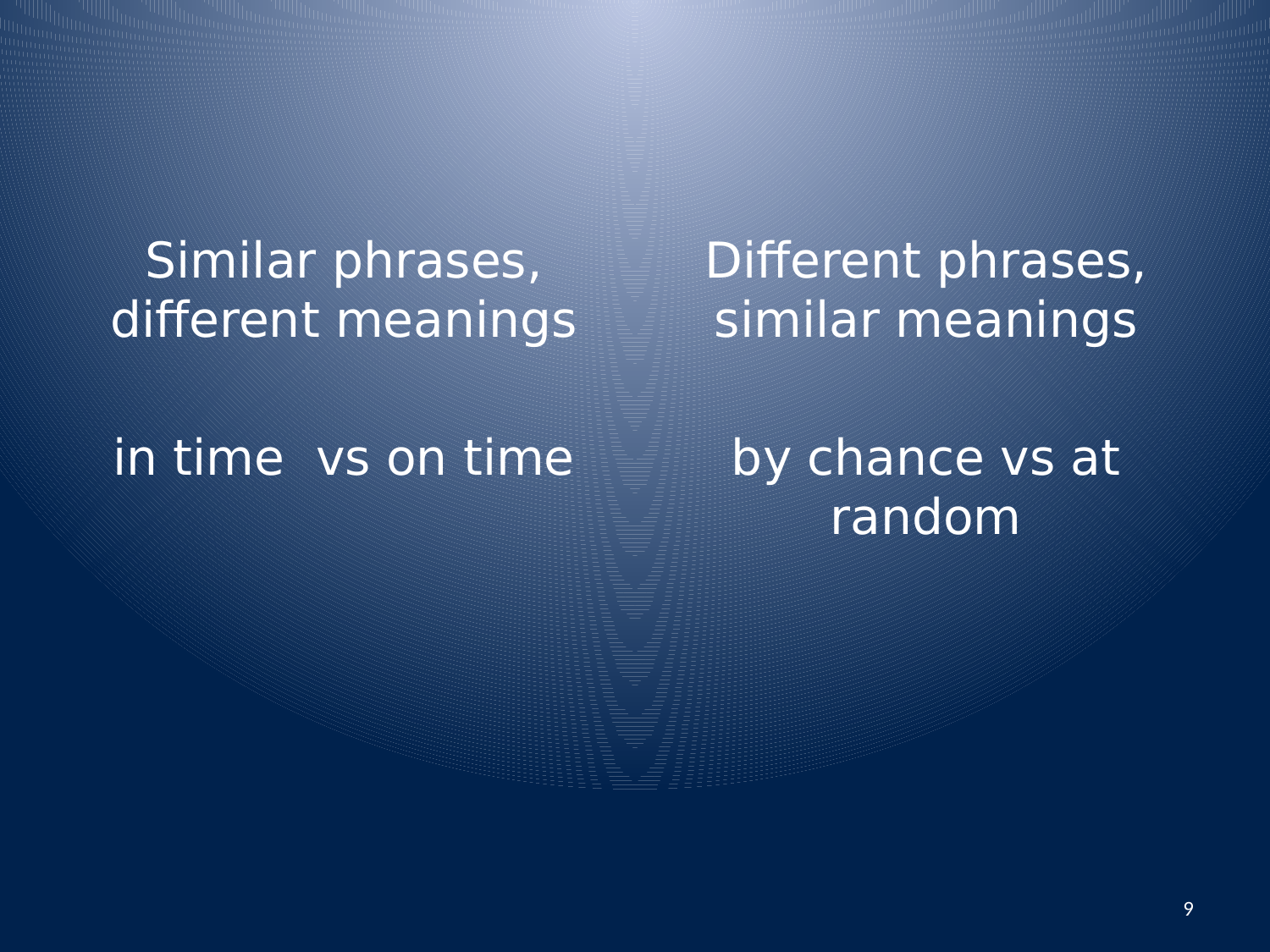

#
Similar phrases, different meanings

in time  vs on time
Different phrases, similar meanings

by chance vs at random
9